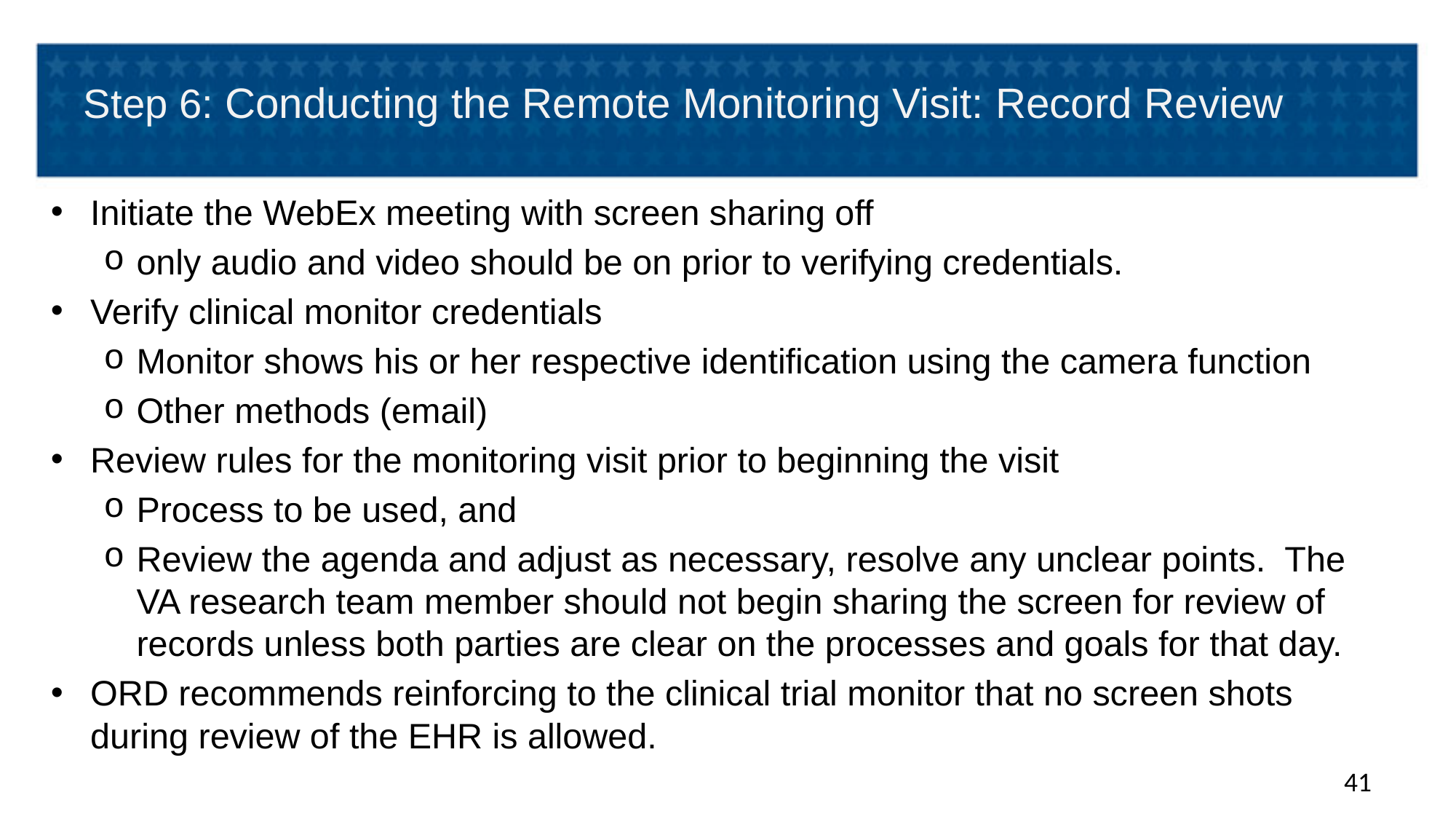

# Step 6: Conducting the Remote Monitoring Visit: Record Review
Initiate the WebEx meeting with screen sharing off
only audio and video should be on prior to verifying credentials.
Verify clinical monitor credentials
Monitor shows his or her respective identification using the camera function
Other methods (email)
Review rules for the monitoring visit prior to beginning the visit
Process to be used, and
Review the agenda and adjust as necessary, resolve any unclear points.  The VA research team member should not begin sharing the screen for review of records unless both parties are clear on the processes and goals for that day.
ORD recommends reinforcing to the clinical trial monitor that no screen shots during review of the EHR is allowed.

41